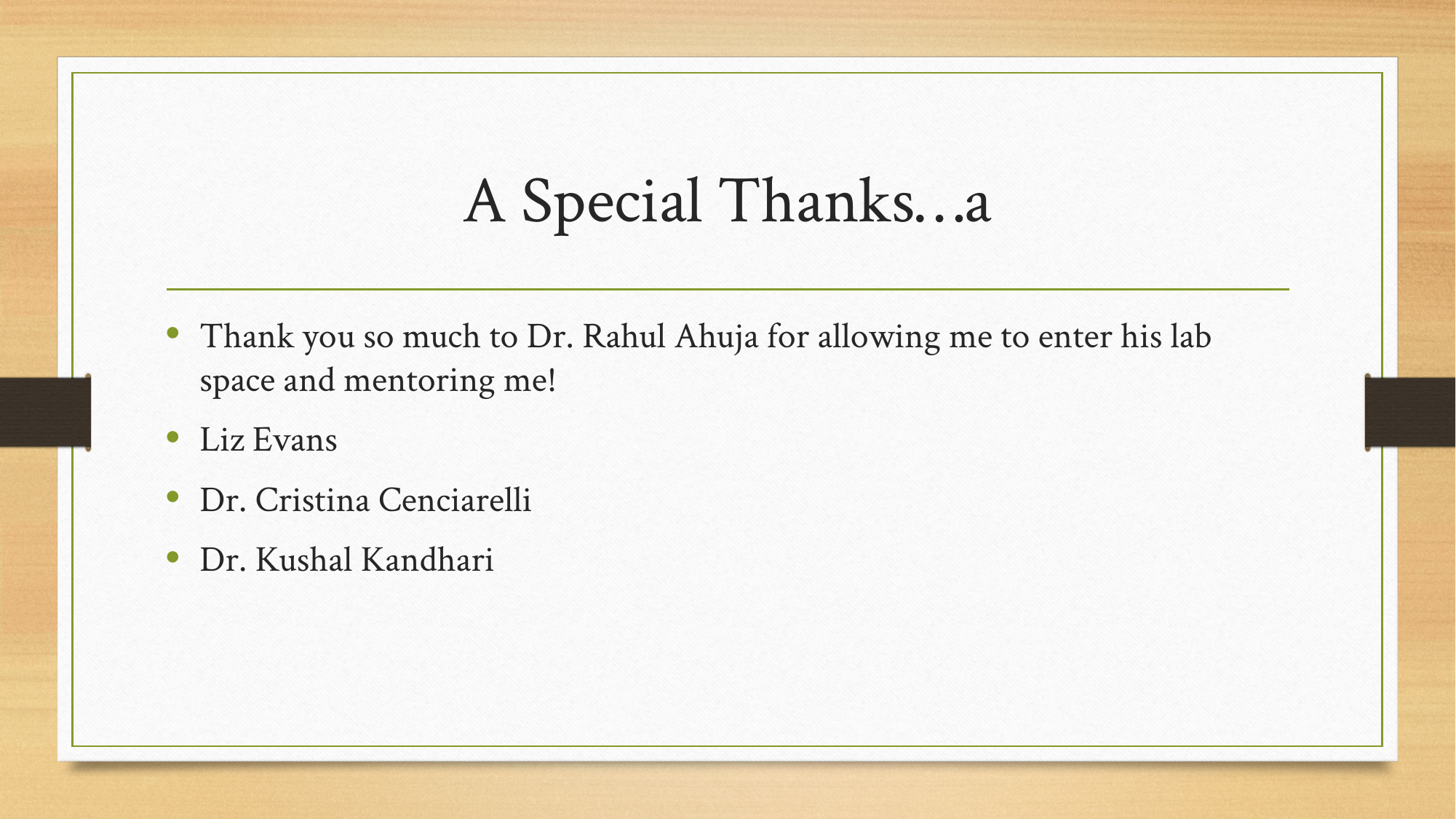

# A Special Thanks…a
Thank you so much to Dr. Rahul Ahuja for allowing me to enter his lab space and mentoring me!
Liz Evans
Dr. Cristina Cenciarelli
Dr. Kushal Kandhari